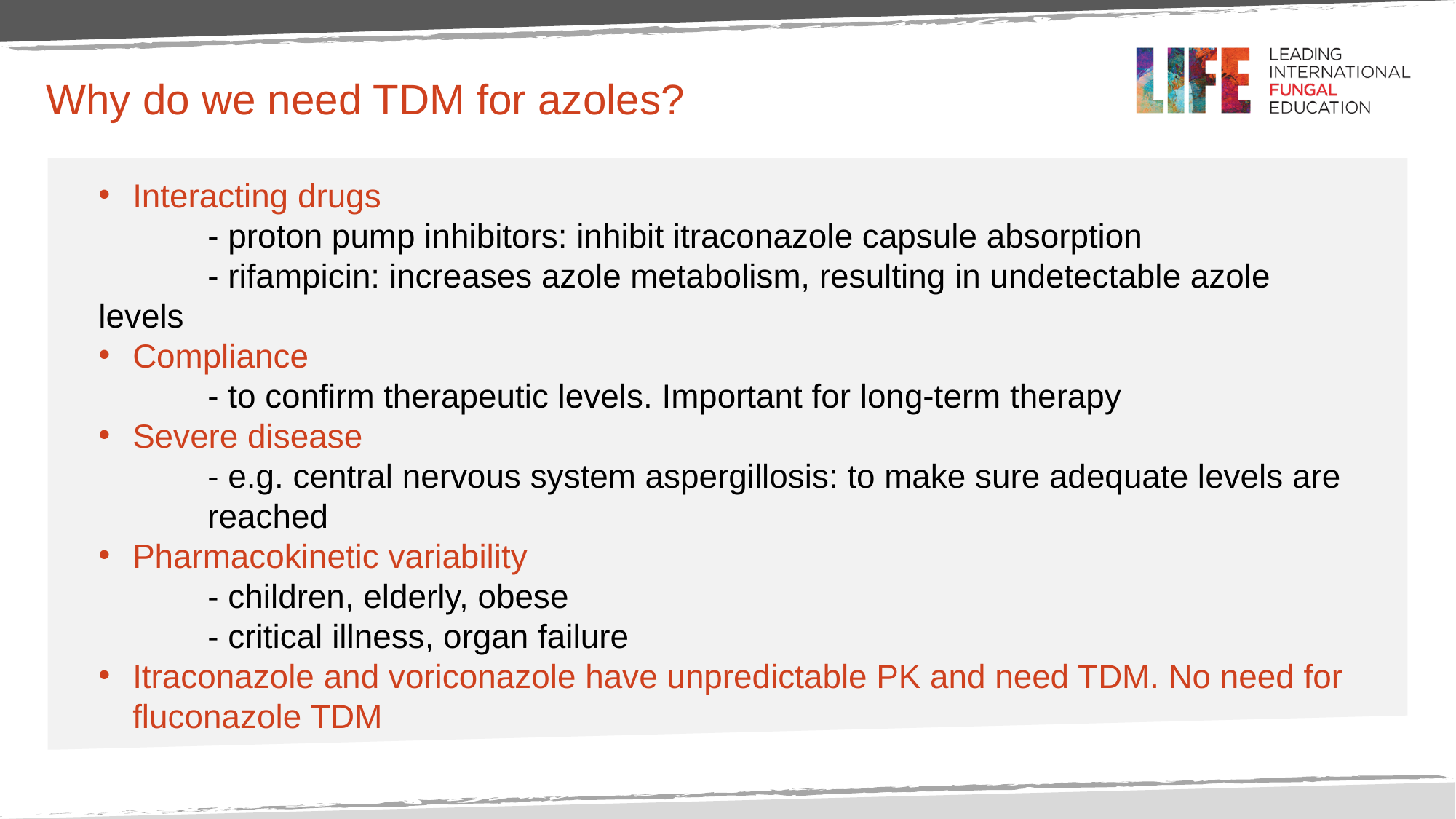

# Why do we need TDM for azoles?
Interacting drugs
	- proton pump inhibitors: inhibit itraconazole capsule absorption
	- rifampicin: increases azole metabolism, resulting in undetectable azole levels
Compliance
	- to confirm therapeutic levels. Important for long-term therapy
Severe disease
	- e.g. central nervous system aspergillosis: to make sure adequate levels are 	reached
Pharmacokinetic variability
	- children, elderly, obese
	- critical illness, organ failure
Itraconazole and voriconazole have unpredictable PK and need TDM. No need for fluconazole TDM